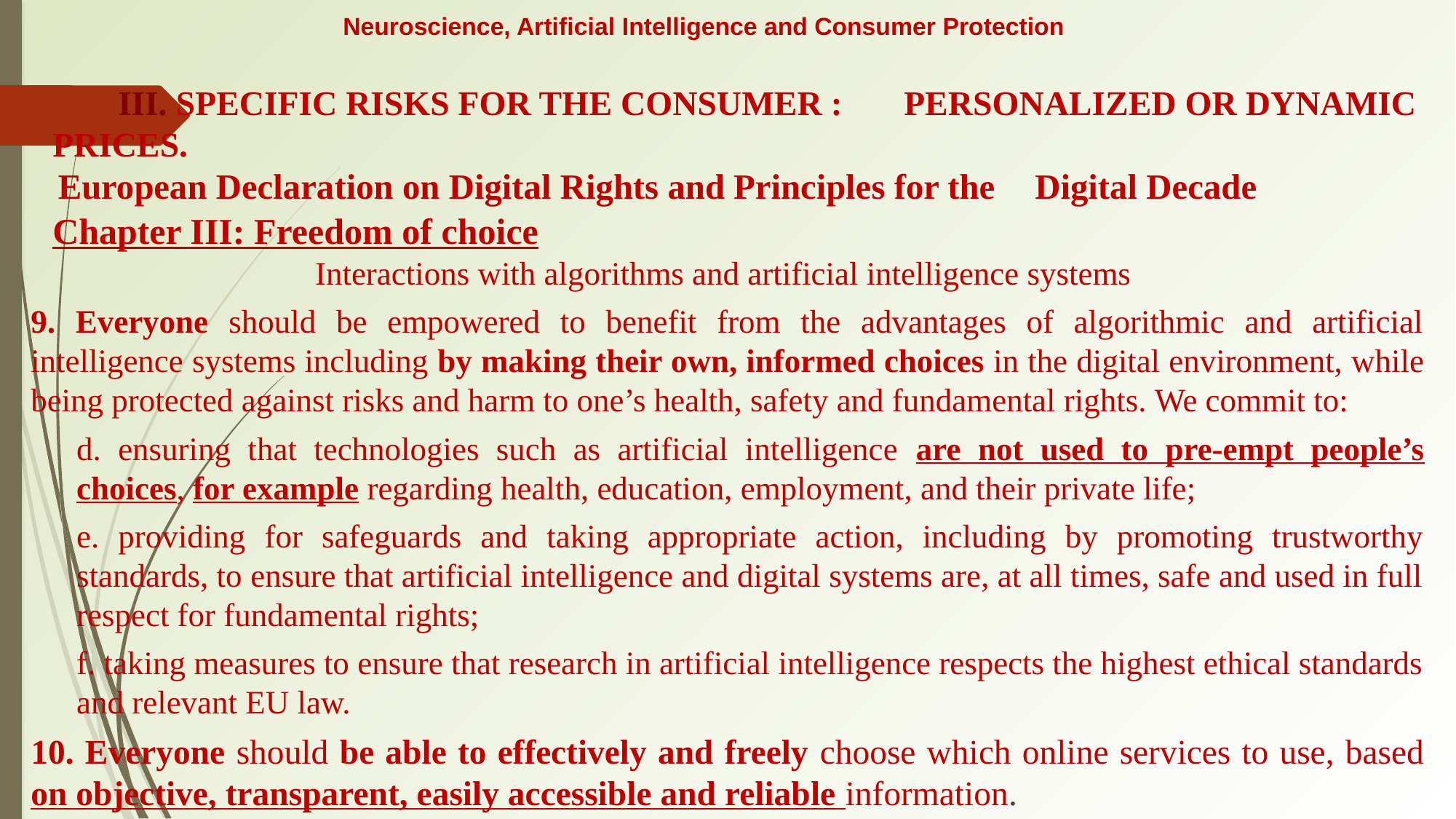

# Neuroscience, Artificial Intelligence and Consumer Protection
			  	III. SPECIFIC RISKS FOR THE CONSUMER : 												personalized or dynamic prices.
			 European Declaration on Digital Rights and Principles for the 	Digital Decade
						Chapter III: Freedom of choice
Interactions with algorithms and artificial intelligence systems
9. Everyone should be empowered to benefit from the advantages of algorithmic and artificial intelligence systems including by making their own, informed choices in the digital environment, while being protected against risks and harm to one’s health, safety and fundamental rights. We commit to:
d. ensuring that technologies such as artificial intelligence are not used to pre-empt people’s choices, for example regarding health, education, employment, and their private life;
e. providing for safeguards and taking appropriate action, including by promoting trustworthy standards, to ensure that artificial intelligence and digital systems are, at all times, safe and used in full respect for fundamental rights;
f. taking measures to ensure that research in artificial intelligence respects the highest ethical standards and relevant EU law.
10. Everyone should be able to effectively and freely choose which online services to use, based on objective, transparent, easily accessible and reliable information.